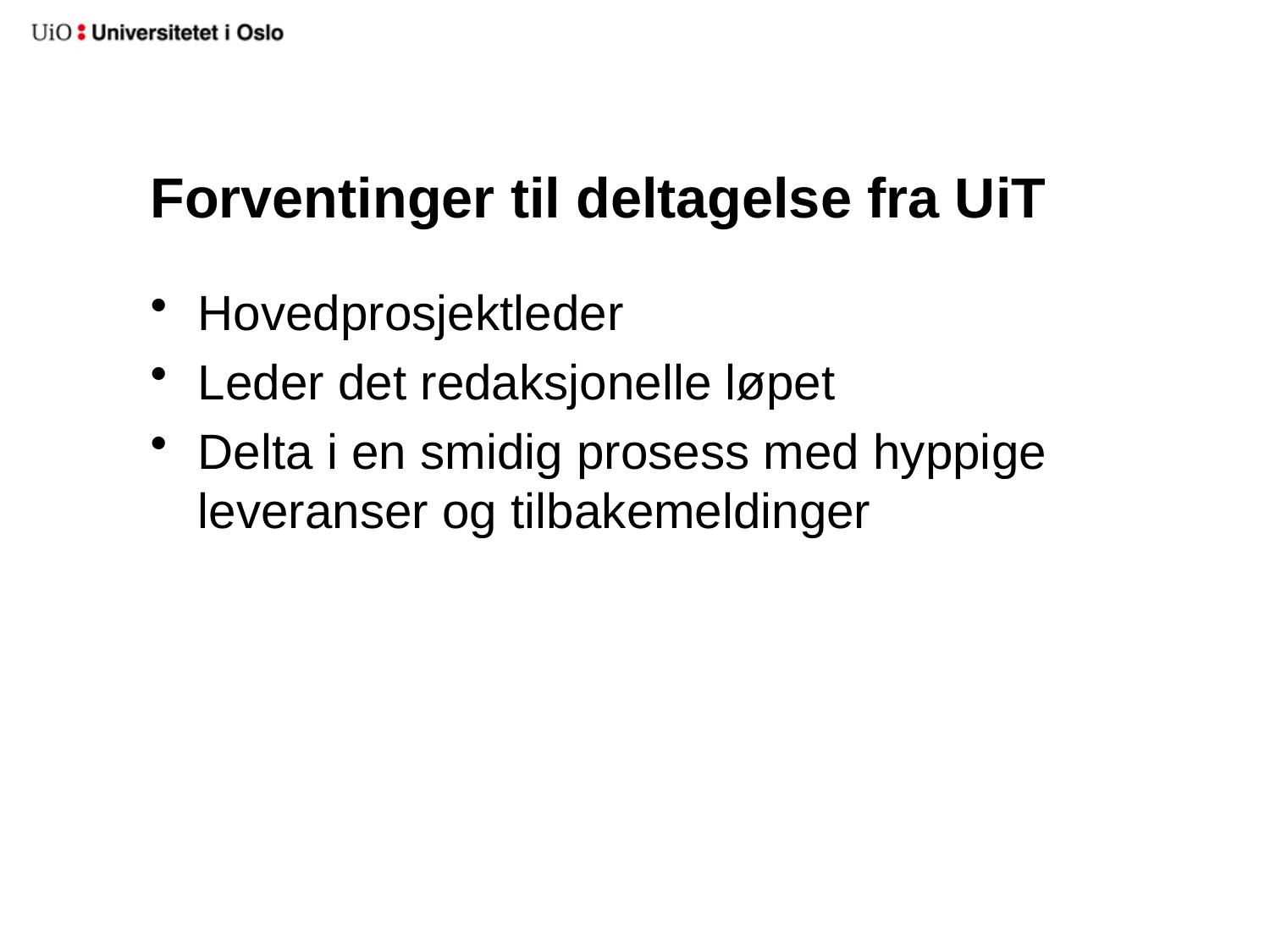

# Forventinger til deltagelse fra UiT
Hovedprosjektleder
Leder det redaksjonelle løpet
Delta i en smidig prosess med hyppige leveranser og tilbakemeldinger